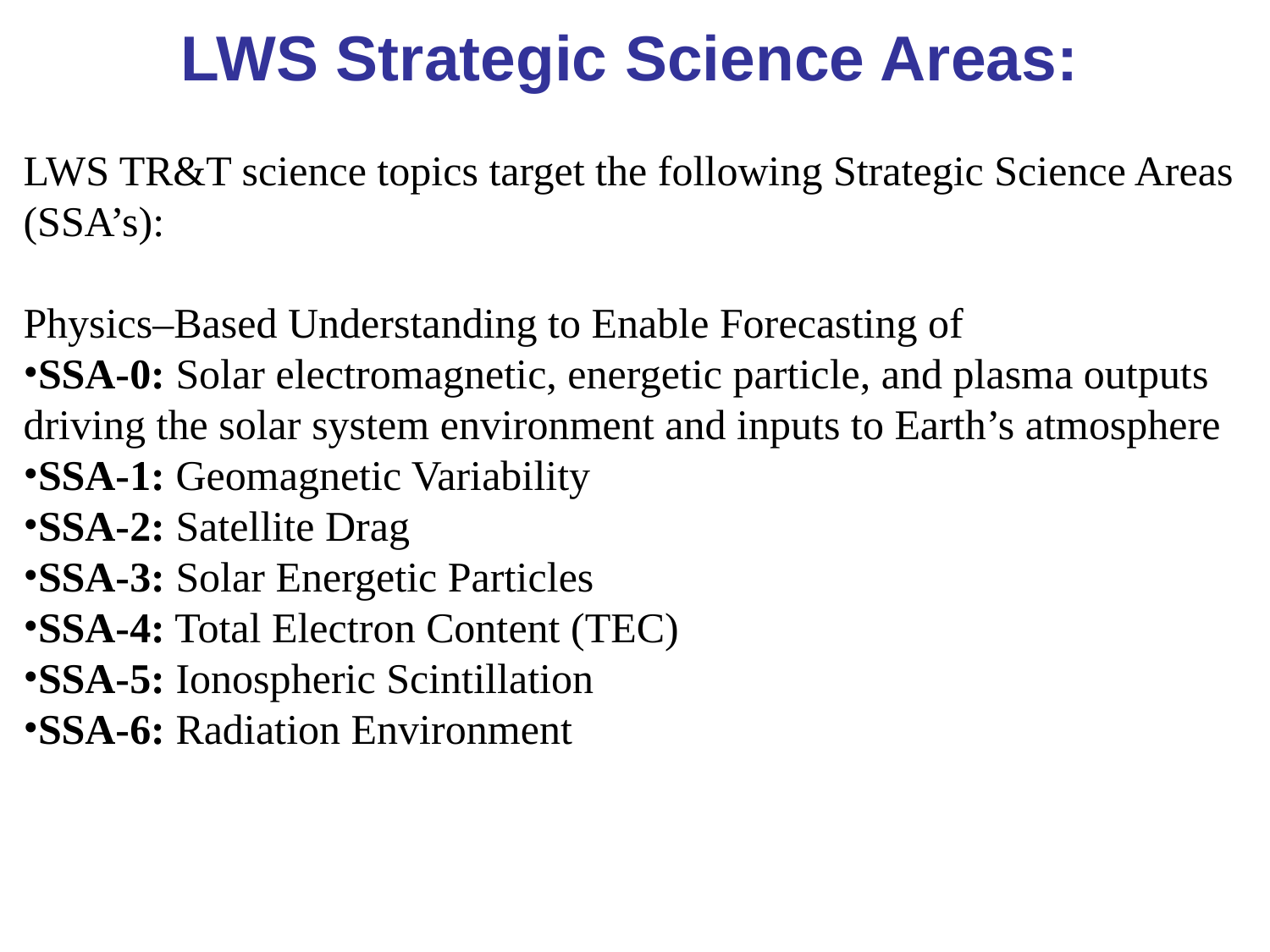

LWS Strategic Science Areas:

LWS TR&T science topics target the following Strategic Science Areas (SSA’s):

Physics–Based Understanding to Enable Forecasting of
SSA-0: Solar electromagnetic, energetic particle, and plasma outputs driving the solar system environment and inputs to Earth’s atmosphere
SSA-1: Geomagnetic Variability
SSA-2: Satellite Drag
SSA-3: Solar Energetic Particles
SSA-4: Total Electron Content (TEC)
SSA-5: Ionospheric Scintillation
SSA-6: Radiation Environment